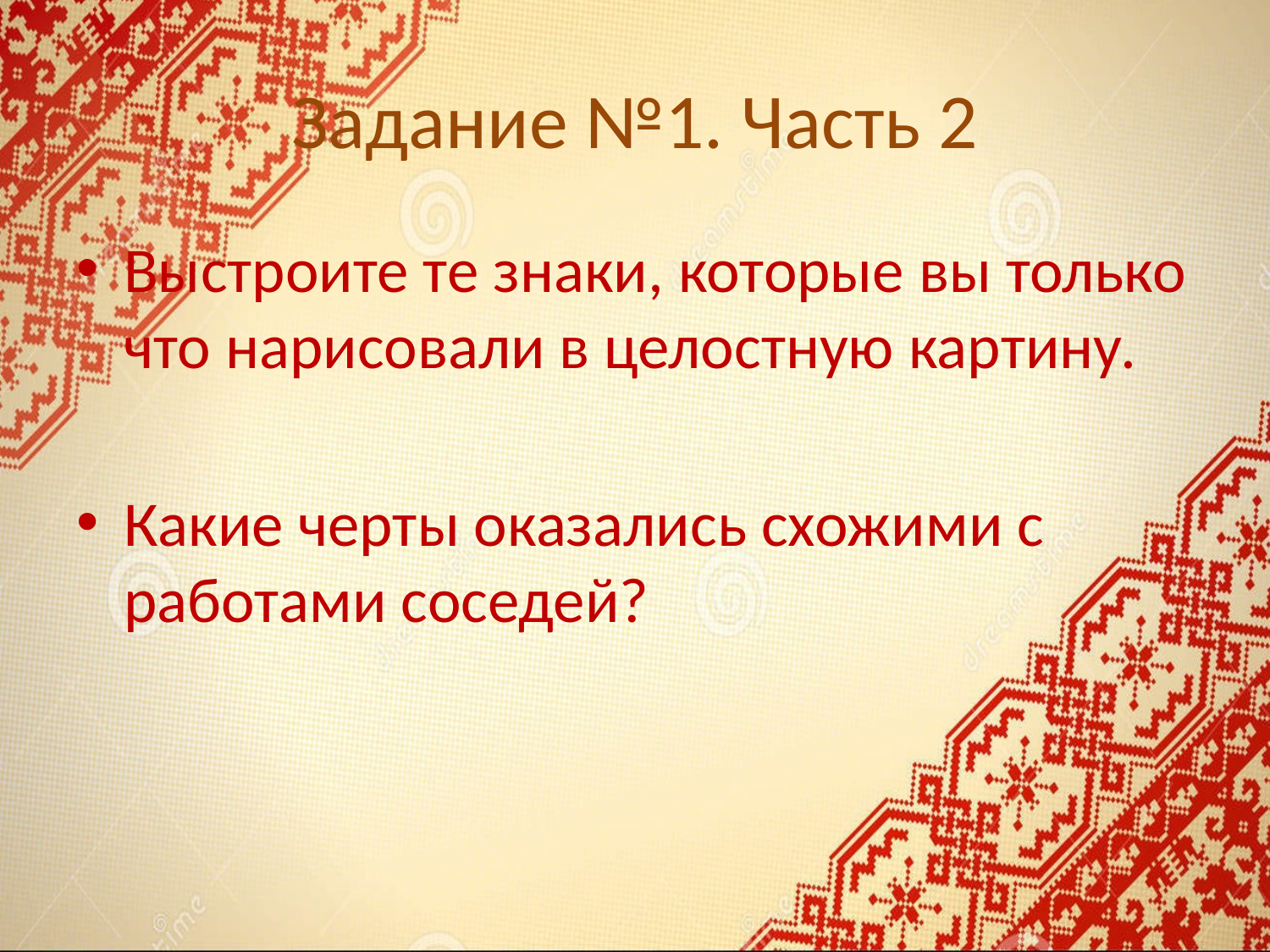

# Задание №1. Часть 2
Выстроите те знаки, которые вы только что нарисовали в целостную картину.

Какие черты оказались схожими с работами соседей?